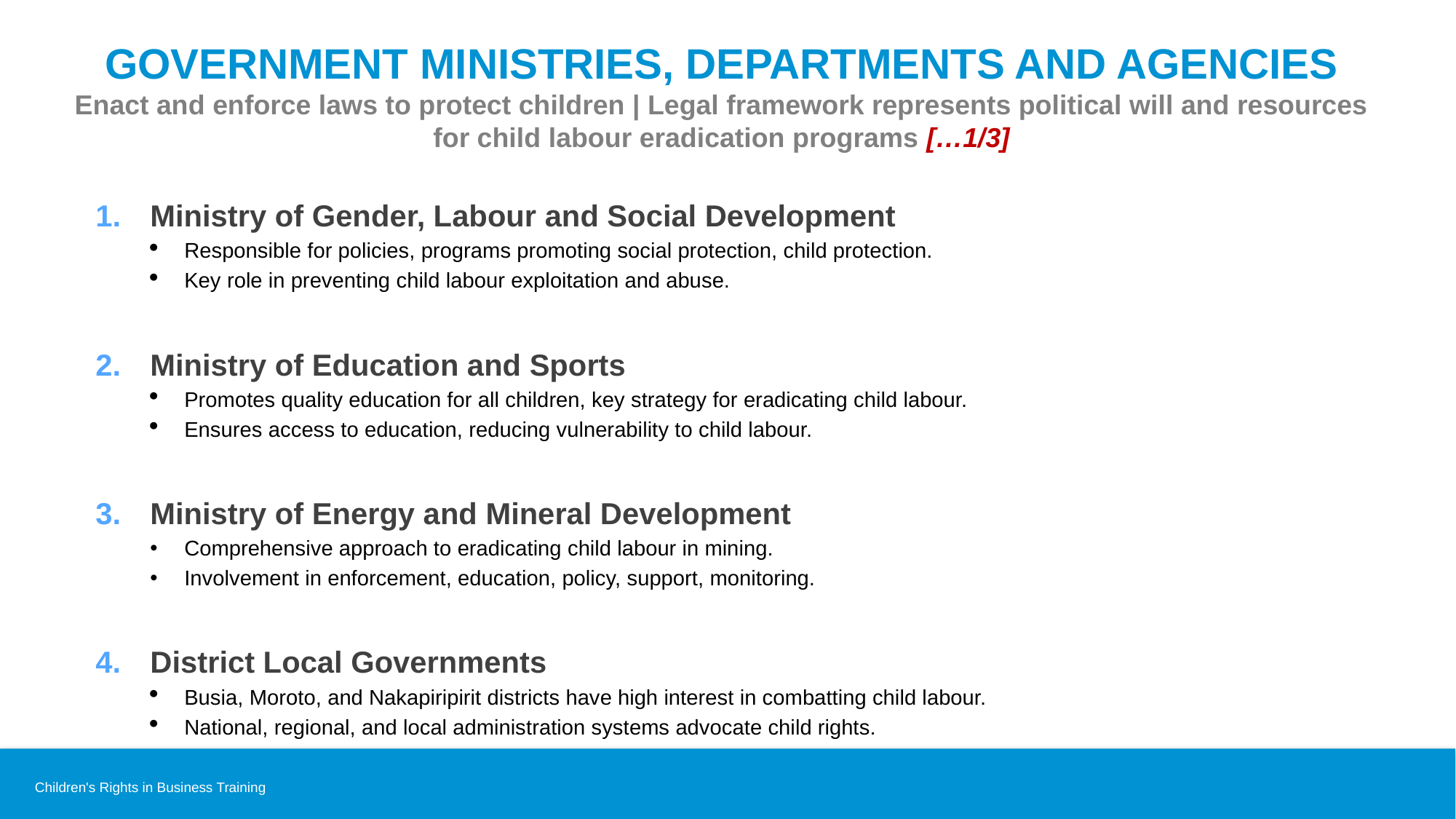

# Government ministries, departments and agencies Enact and enforce laws to protect children | Legal framework represents political will and resources for child labour eradication programs […1/3]
Ministry of Gender, Labour and Social Development
Responsible for policies, programs promoting social protection, child protection.
Key role in preventing child labour exploitation and abuse.

Ministry of Education and Sports
Promotes quality education for all children, key strategy for eradicating child labour.
Ensures access to education, reducing vulnerability to child labour.

Ministry of Energy and Mineral Development
Comprehensive approach to eradicating child labour in mining.
Involvement in enforcement, education, policy, support, monitoring.

District Local Governments
Busia, Moroto, and Nakapiripirit districts have high interest in combatting child labour.
National, regional, and local administration systems advocate child rights.